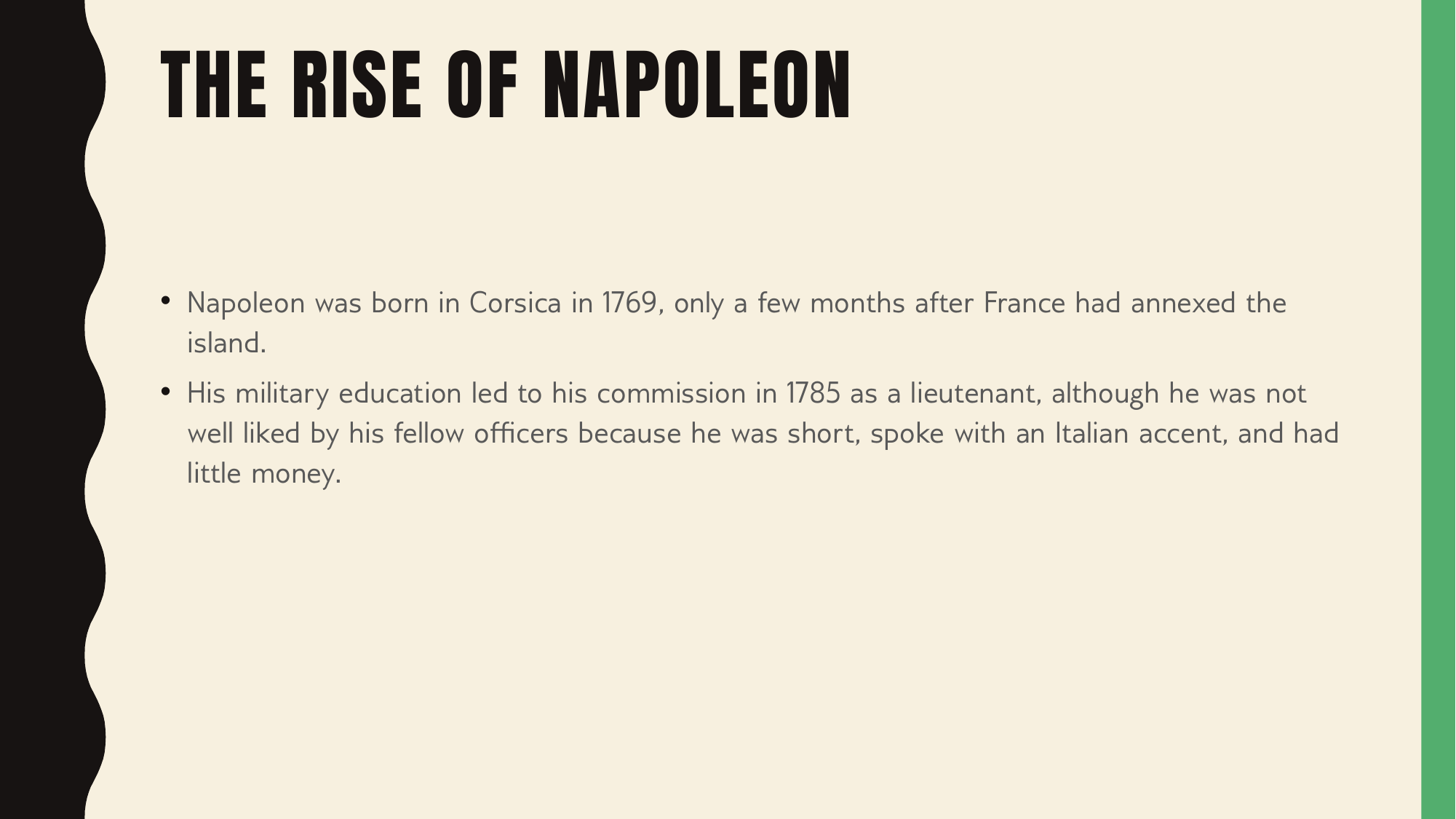

# The rise of napoleon
Napoleon was born in Corsica in 1769, only a few months after France had annexed the island.
His military education led to his commission in 1785 as a lieutenant, although he was not well liked by his fellow officers because he was short, spoke with an Italian accent, and had little money.